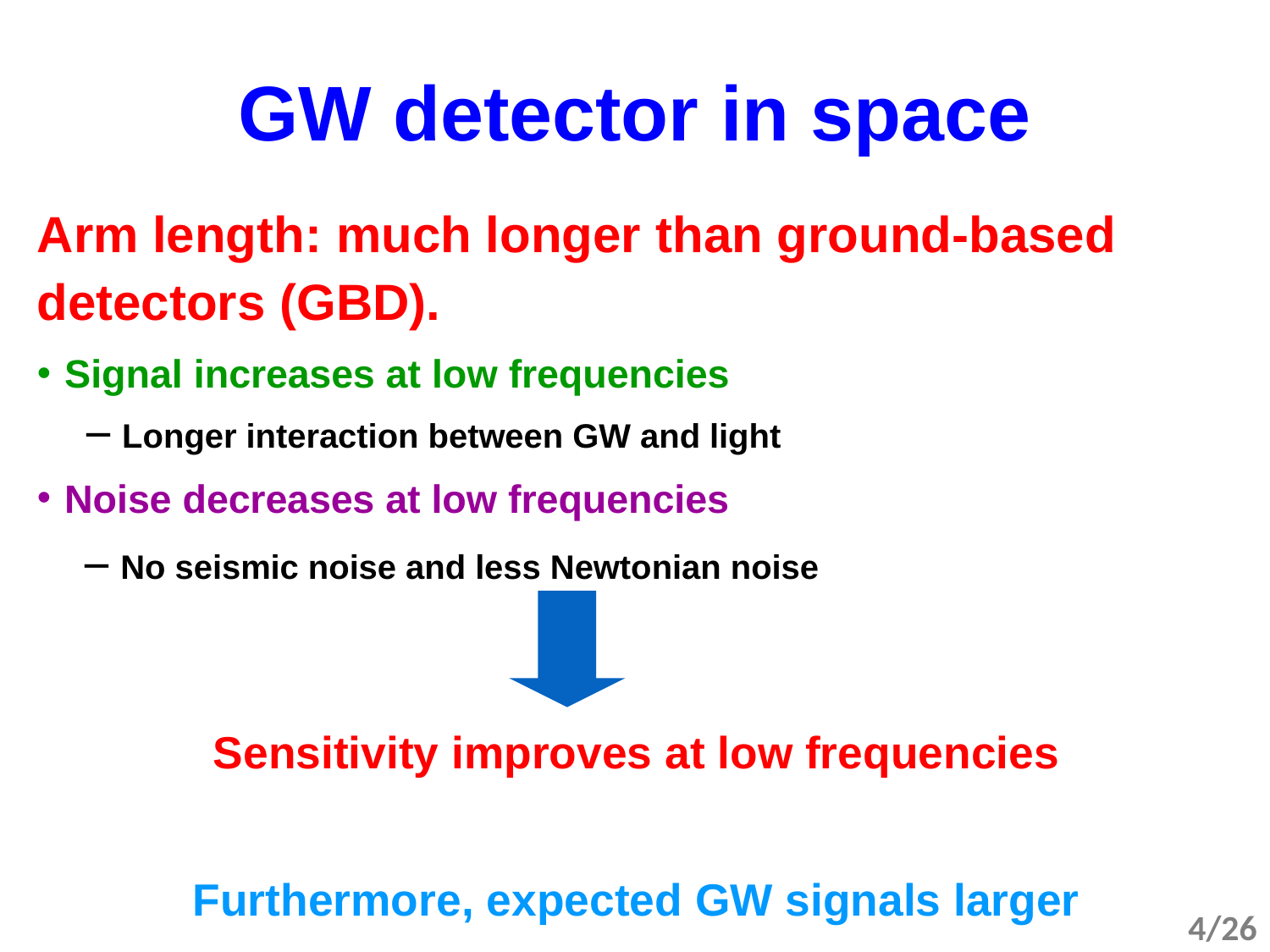

# GW detector in space
Arm length: much longer than ground-based detectors (GBD).
Signal increases at low frequencies
     －Longer interaction between GW and light
Noise decreases at low frequencies
    －No seismic noise and less Newtonian noise

Sensitivity improves at low frequencies

Furthermore, expected GW signals larger

4/26